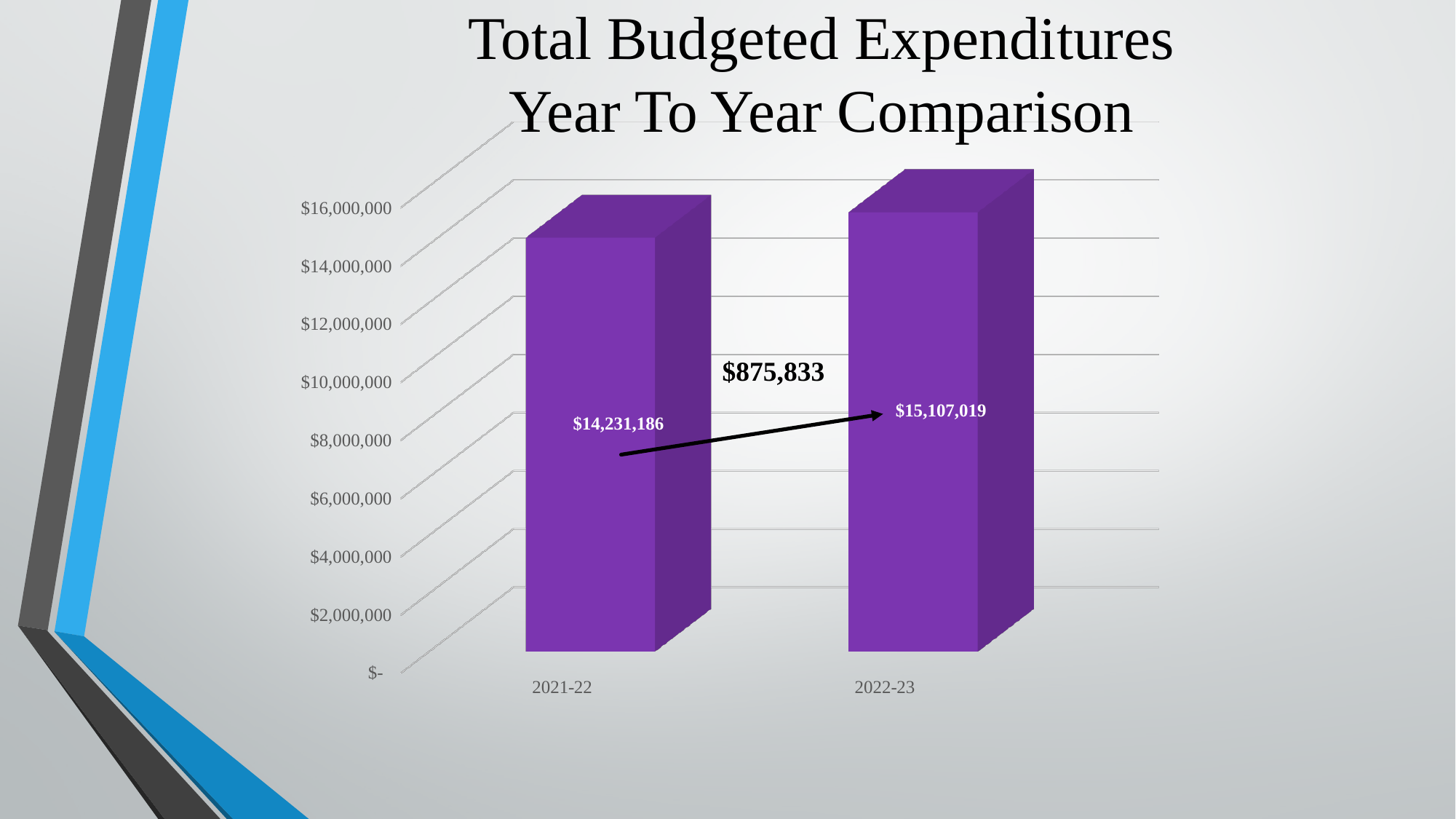

Total Budgeted Expenditures
Year To Year Comparison

[unsupported chart]

$875,833